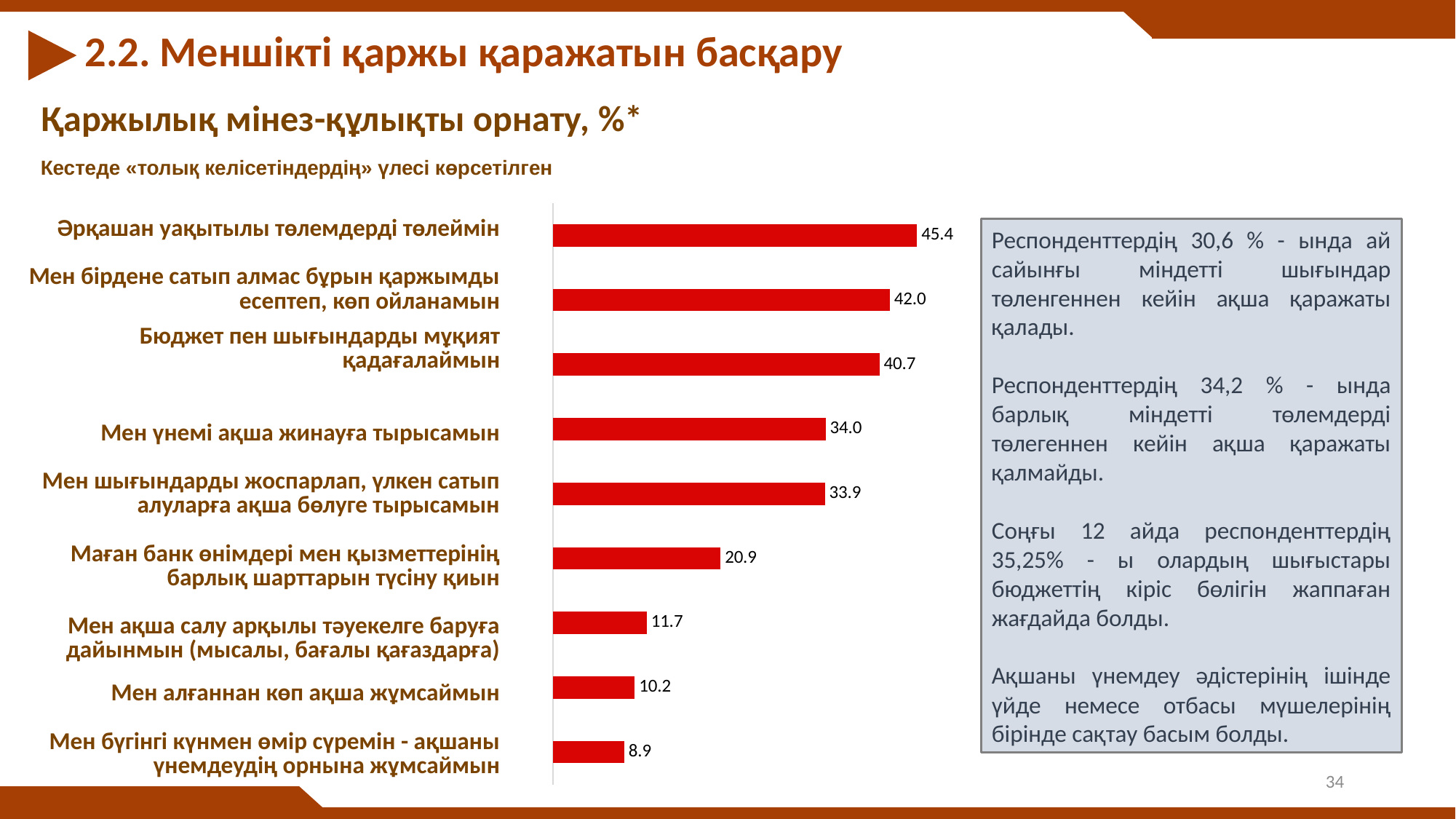

2.2. Меншікті қаржы қаражатын басқару

Қаржылық мінез-құлықты орнату, %*
Кестеде «толық келісетіндердің» үлесі көрсетілген
| Әрқашан уақытылы төлемдерді төлеймін |
| --- |
| Мен бірдене сатып алмас бұрын қаржымды есептеп, көп ойланамын |
| Бюджет пен шығындарды мұқият қадағалаймын |
| Мен үнемі ақша жинауға тырысамын |
| Мен шығындарды жоспарлап, үлкен сатып алуларға ақша бөлуге тырысамын |
| Маған банк өнімдері мен қызметтерінің барлық шарттарын түсіну қиын |
| Мен ақша салу арқылы тәуекелге баруға дайынмын (мысалы, бағалы қағаздарға) |
| Мен алғаннан көп ақша жұмсаймын |
| Мен бүгінгі күнмен өмір сүремін - ақшаны үнемдеудің орнына жұмсаймын |

### Chart

| Category | Total |
|---|---|
|  | 45.4 |
|  | 42.0 |
|  | 40.7 |
|  | 34.0 |
|  | 33.9 |
|  | 20.9 |
|  | 11.7 |
|  | 10.200000000000001 |
|  | 8.9 |
Респонденттердің 30,6 % - ында ай сайынғы міндетті шығындар төленгеннен кейін ақша қаражаты қалады.

Респонденттердің 34,2 % - ында барлық міндетті төлемдерді төлегеннен кейін ақша қаражаты қалмайды.

Соңғы 12 айда респонденттердің 35,25% - ы олардың шығыстары бюджеттің кіріс бөлігін жаппаған жағдайда болды.

Ақшаны үнемдеу әдістерінің ішінде үйде немесе отбасы мүшелерінің бірінде сақтау басым болды.
34